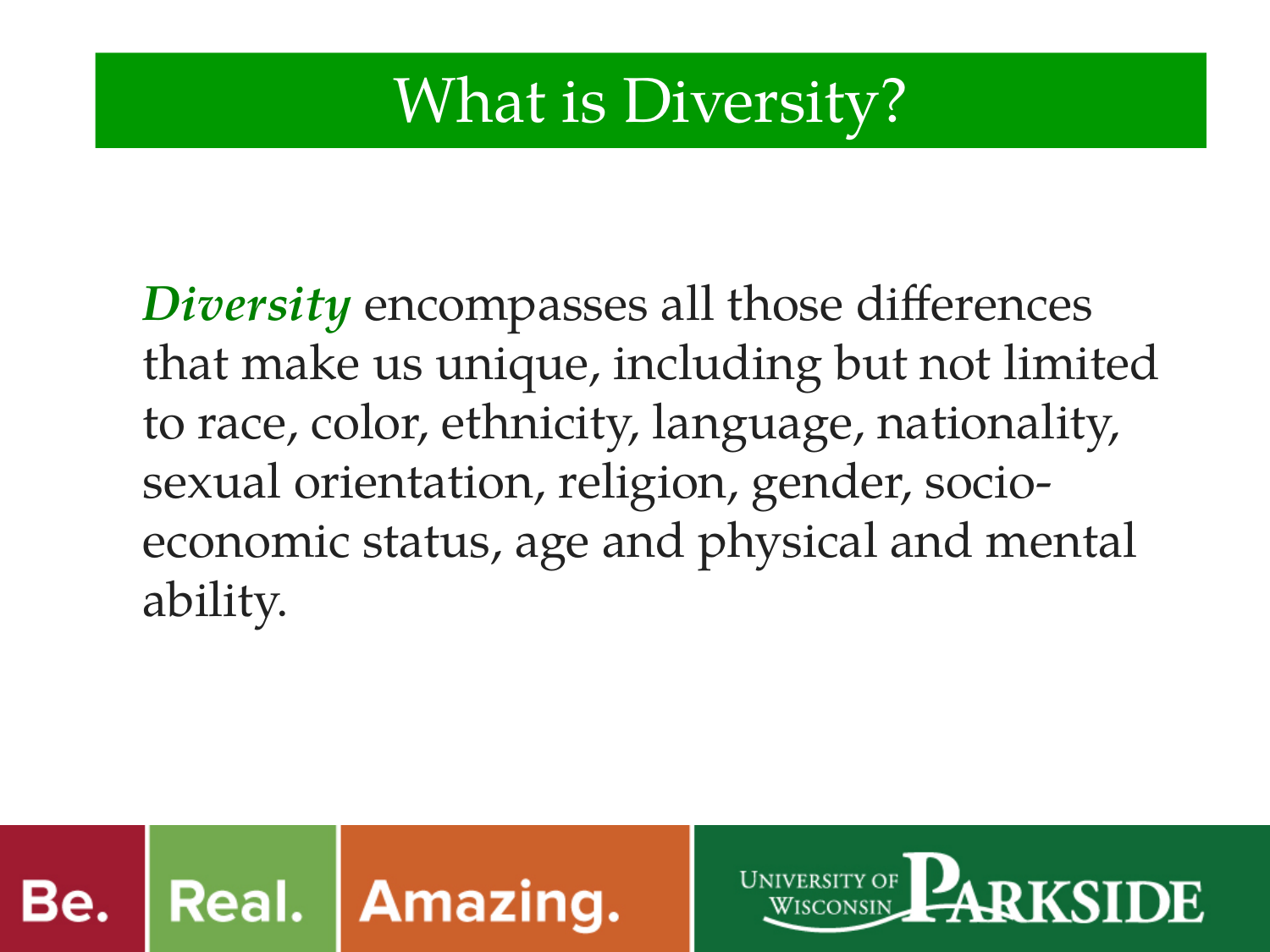

What is Diversity?
Diversity encompasses all those differences that make us unique, including but not limited to race, color, ethnicity, language, nationality, sexual orientation, religion, gender, socio-economic status, age and physical and mental ability.